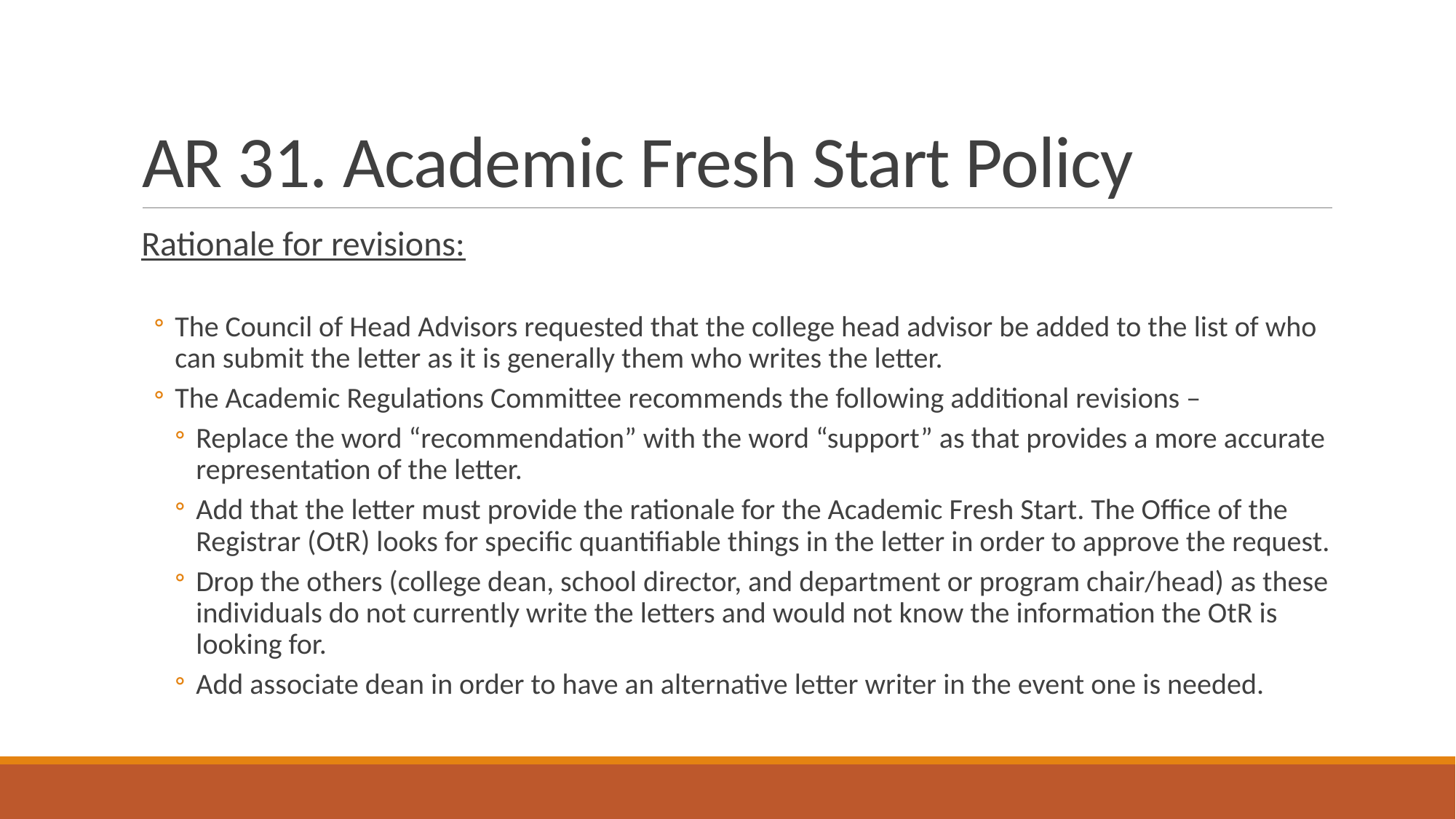

# AR 31. Academic Fresh Start Policy
Rationale for revisions:
The Council of Head Advisors requested that the college head advisor be added to the list of who can submit the letter as it is generally them who writes the letter.
The Academic Regulations Committee recommends the following additional revisions –
Replace the word “recommendation” with the word “support” as that provides a more accurate representation of the letter.
Add that the letter must provide the rationale for the Academic Fresh Start. The Office of the Registrar (OtR) looks for specific quantifiable things in the letter in order to approve the request.
Drop the others (college dean, school director, and department or program chair/head) as these individuals do not currently write the letters and would not know the information the OtR is looking for.
Add associate dean in order to have an alternative letter writer in the event one is needed.